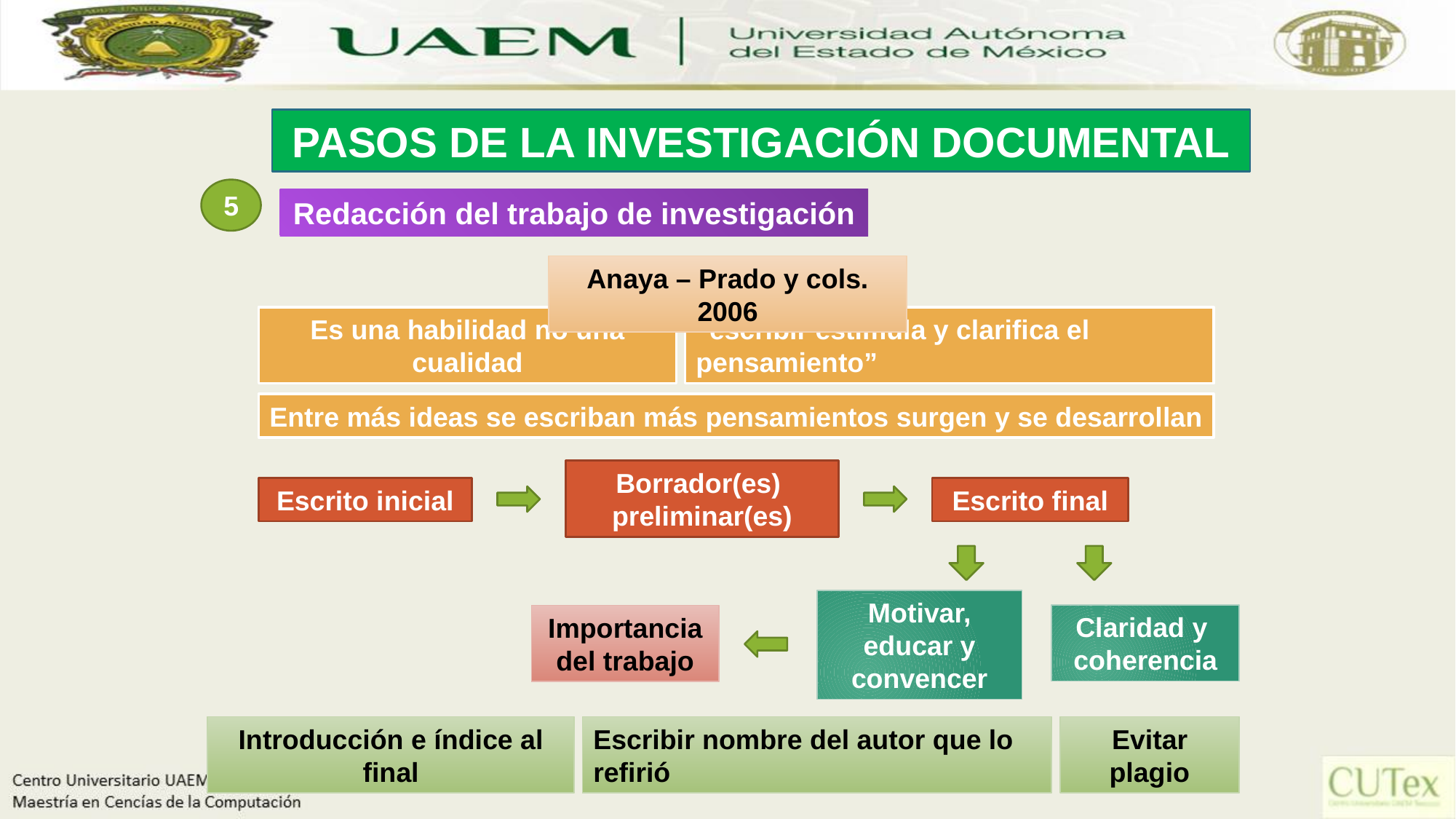

PASOS DE LA INVESTIGACIÓN DOCUMENTAL
5
Redacción del trabajo de investigación
Anaya – Prado y cols. 2006
Es una habilidad no una cualidad
“escribir estimula y clarifica el pensamiento”
Entre más ideas se escriban más pensamientos surgen y se desarrollan
Borrador(es)  preliminar(es)
Escrito inicial
Escrito final

Motivar, educar y convencer
Claridad y
coherencia
Importancia del trabajo

54
Introducción e índice al final
Evitar plagio
Escribir nombre del autor que lo refirió